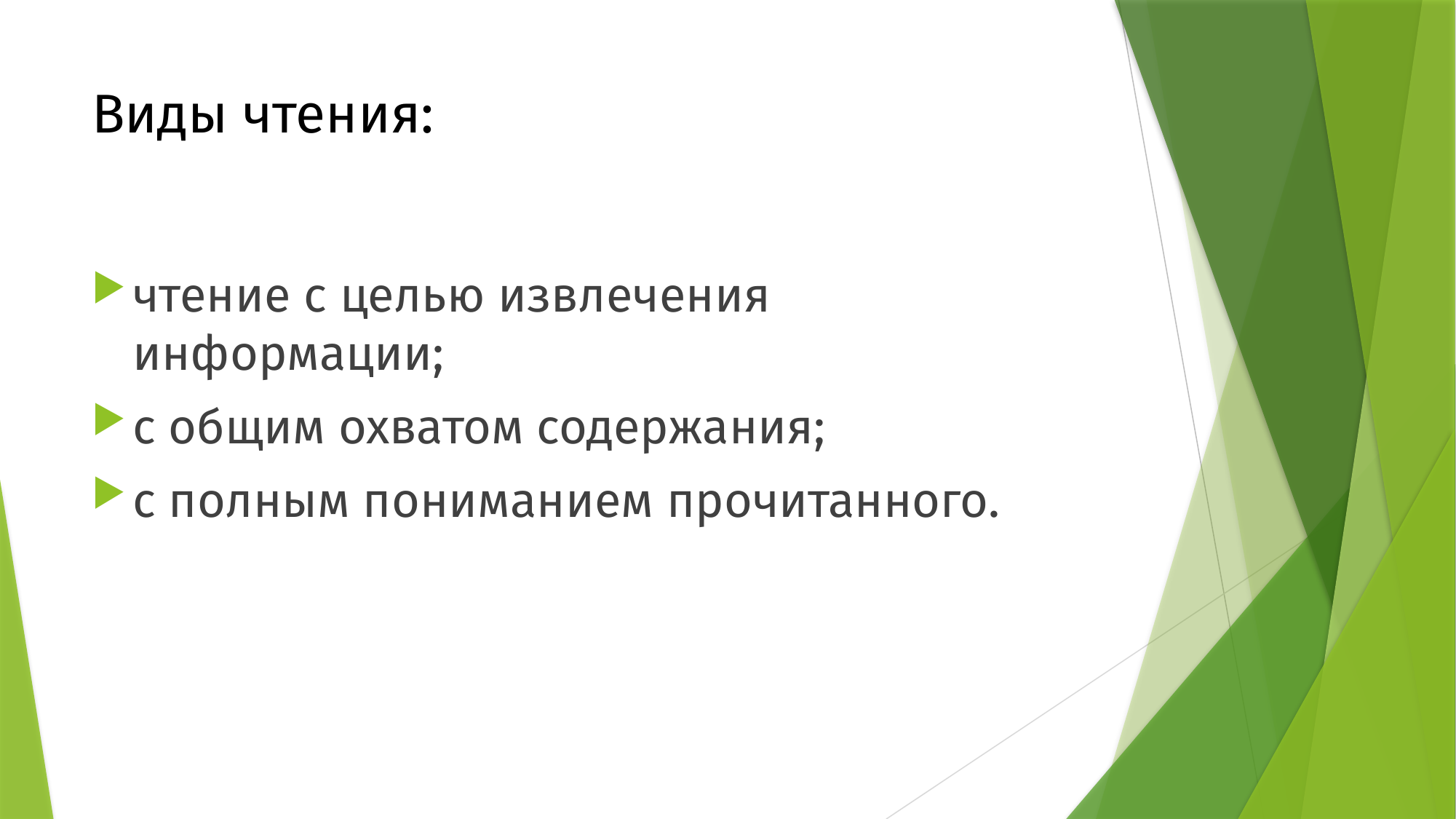

# Виды чтения:
чтение с целью извлечения информации;
с общим охватом содержания;
с полным пониманием прочитанного.